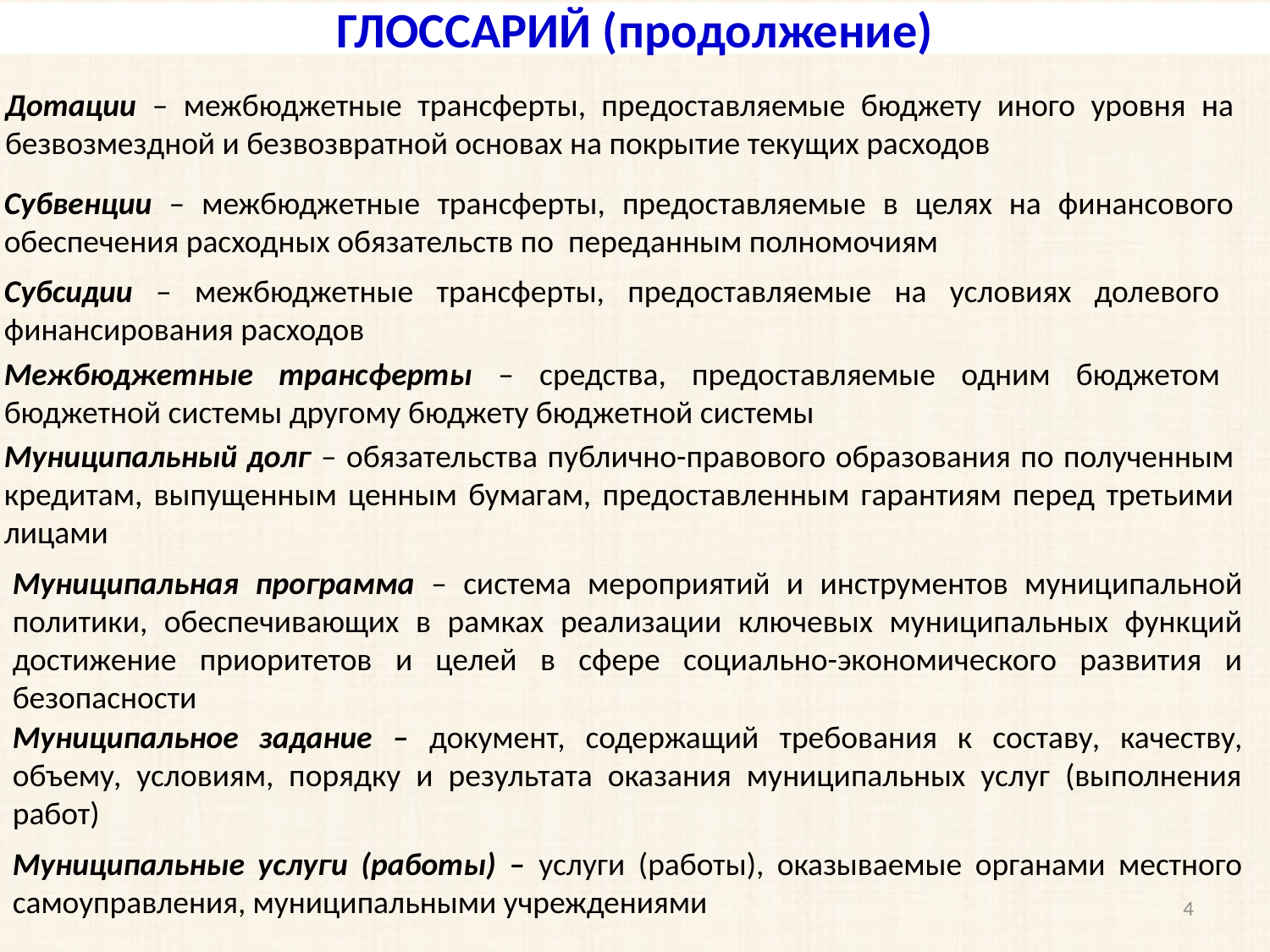

ГЛОССАРИЙ (продолжение)
Дотации – межбюджетные трансферты, предоставляемые бюджету иного уровня на безвозмездной и безвозвратной основах на покрытие текущих расходов
Субвенции – межбюджетные трансферты, предоставляемые в целях на финансового обеспечения расходных обязательств по  переданным полномочиям
Субсидии – межбюджетные трансферты, предоставляемые на условиях долевого финансирования расходов
Межбюджетные трансферты – средства, предоставляемые одним бюджетом бюджетной системы другому бюджету бюджетной системы
Муниципальный долг – обязательства публично-правового образования по полученным кредитам, выпущенным ценным бумагам, предоставленным гарантиям перед третьими лицами
Муниципальная программа – система мероприятий и инструментов муниципальной политики, обеспечивающих в рамках реализации ключевых муниципальных функций достижение приоритетов и целей в сфере социально-экономического развития и безопасности

Муниципальное задание – документ, содержащий требования к составу, качеству, объему, условиям, порядку и результата оказания муниципальных услуг (выполнения работ)
Муниципальные услуги (работы) – услуги (работы), оказываемые органами местного самоуправления, муниципальными учреждениями
4